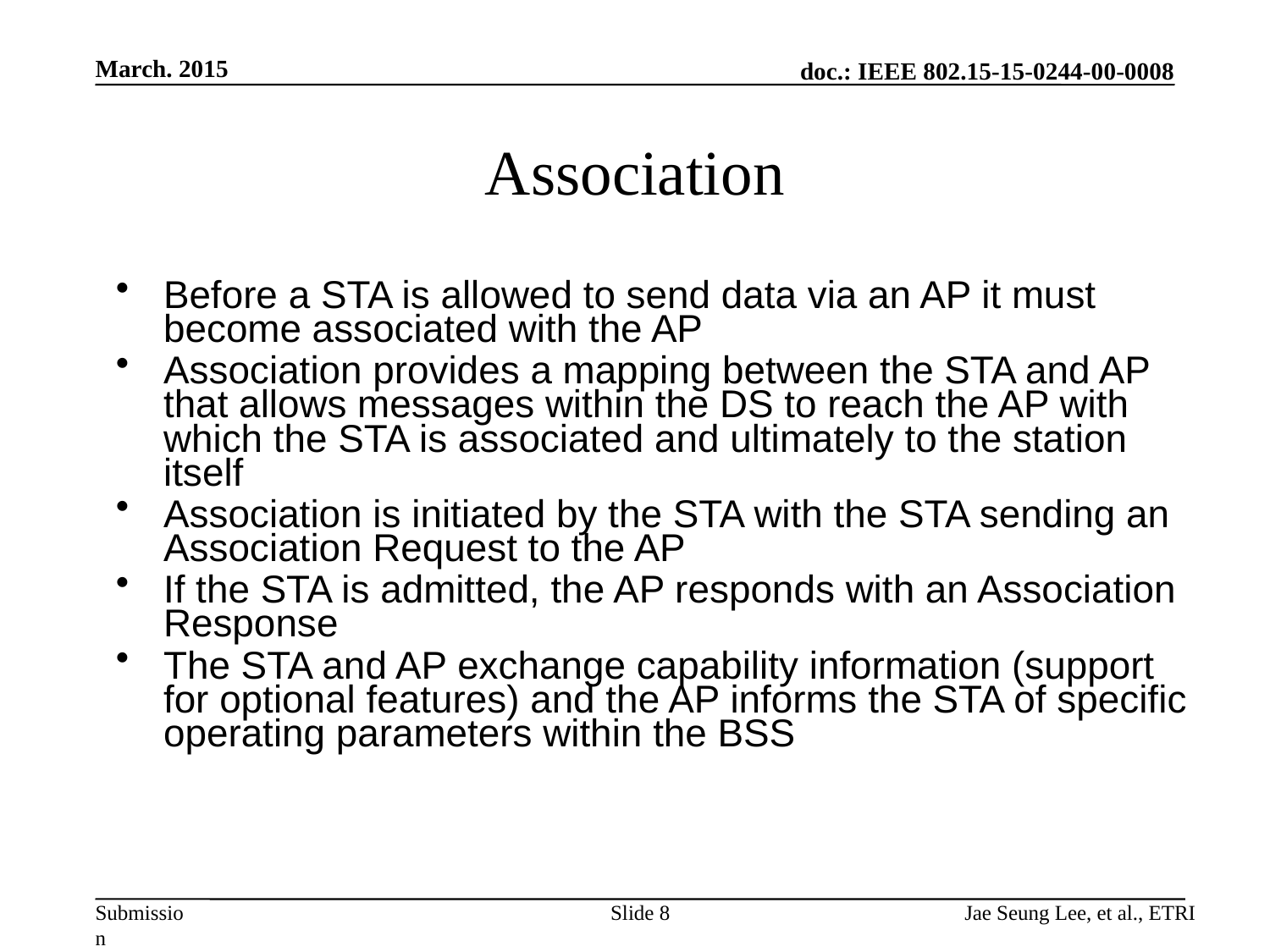

March. 2015
# Association
Before a STA is allowed to send data via an AP it must become associated with the AP
Association provides a mapping between the STA and AP that allows messages within the DS to reach the AP with which the STA is associated and ultimately to the station itself
Association is initiated by the STA with the STA sending an Association Request to the AP
If the STA is admitted, the AP responds with an Association Response
The STA and AP exchange capability information (support for optional features) and the AP informs the STA of specific operating parameters within the BSS

Slide 8
Jae Seung Lee, et al., ETRI